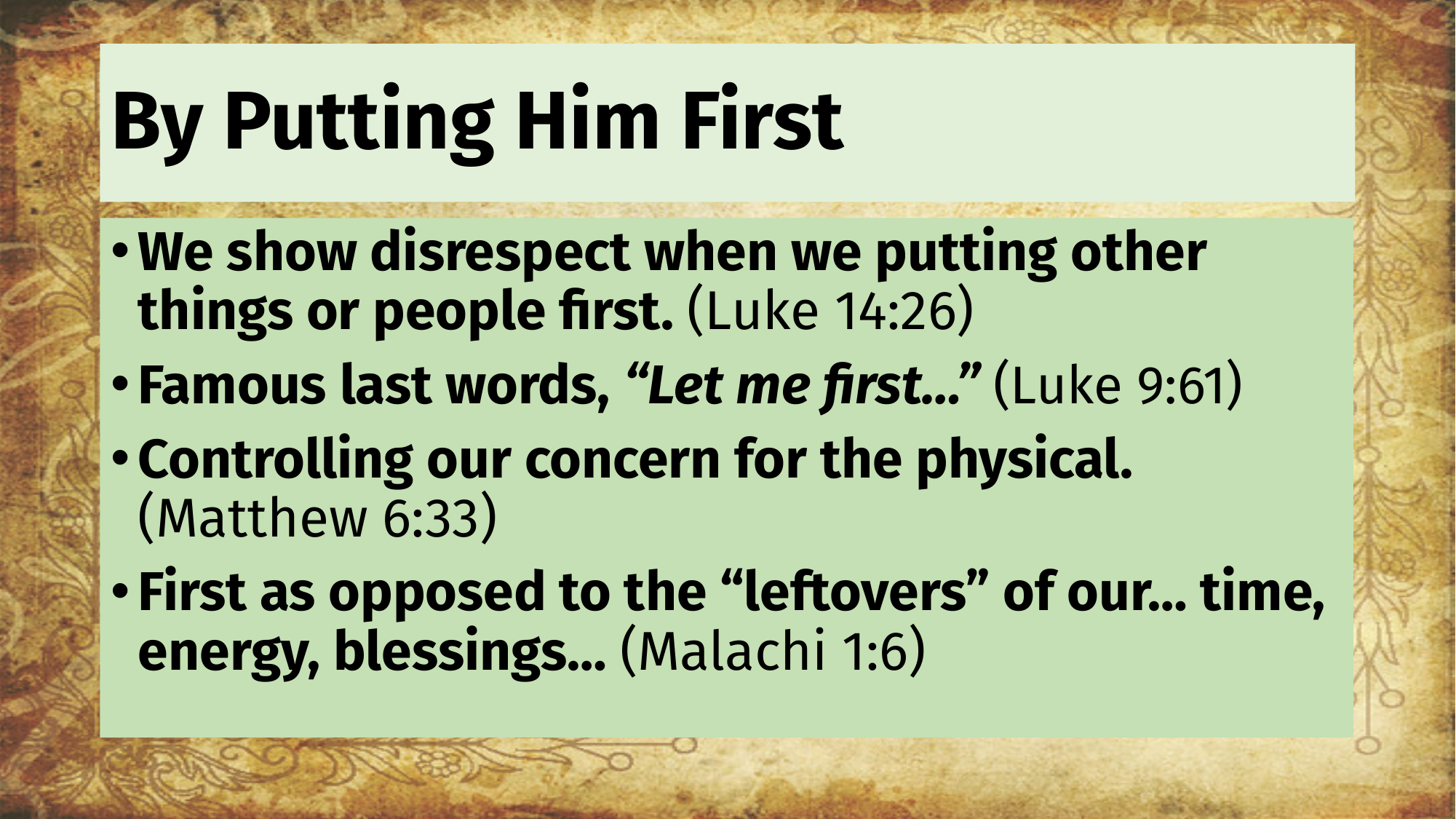

# By Putting Him First
We show disrespect when we putting other things or people first. (Luke 14:26)
Famous last words, “Let me first…” (Luke 9:61)
Controlling our concern for the physical. (Matthew 6:33)
First as opposed to the “leftovers” of our… time, energy, blessings… (Malachi 1:6)